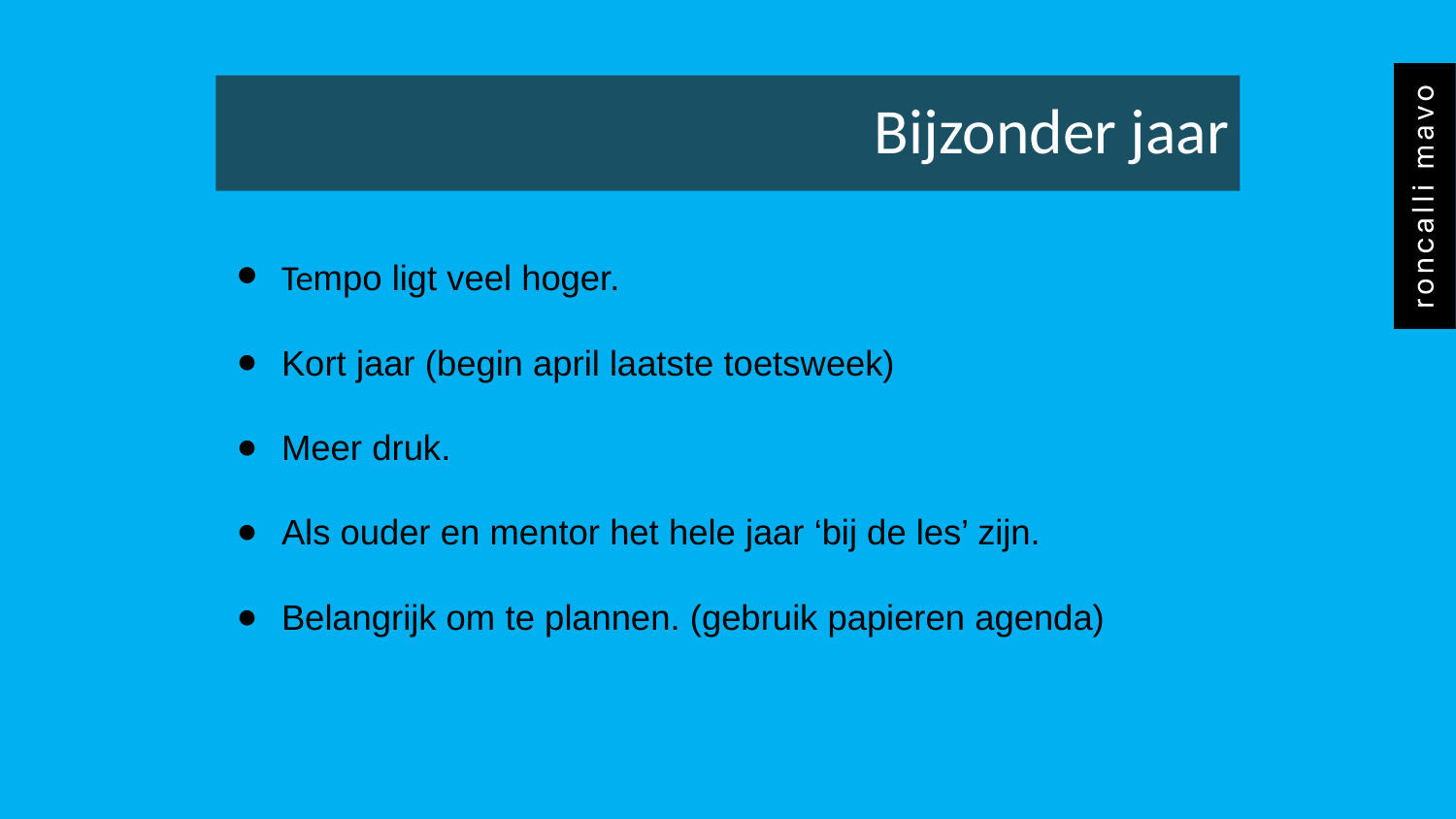

# Bijzonder jaar
Tempo ligt veel hoger.

Kort jaar (begin april laatste toetsweek)

Meer druk.

Als ouder en mentor het hele jaar ‘bij de les’ zijn.

Belangrijk om te plannen. (gebruik papieren agenda)